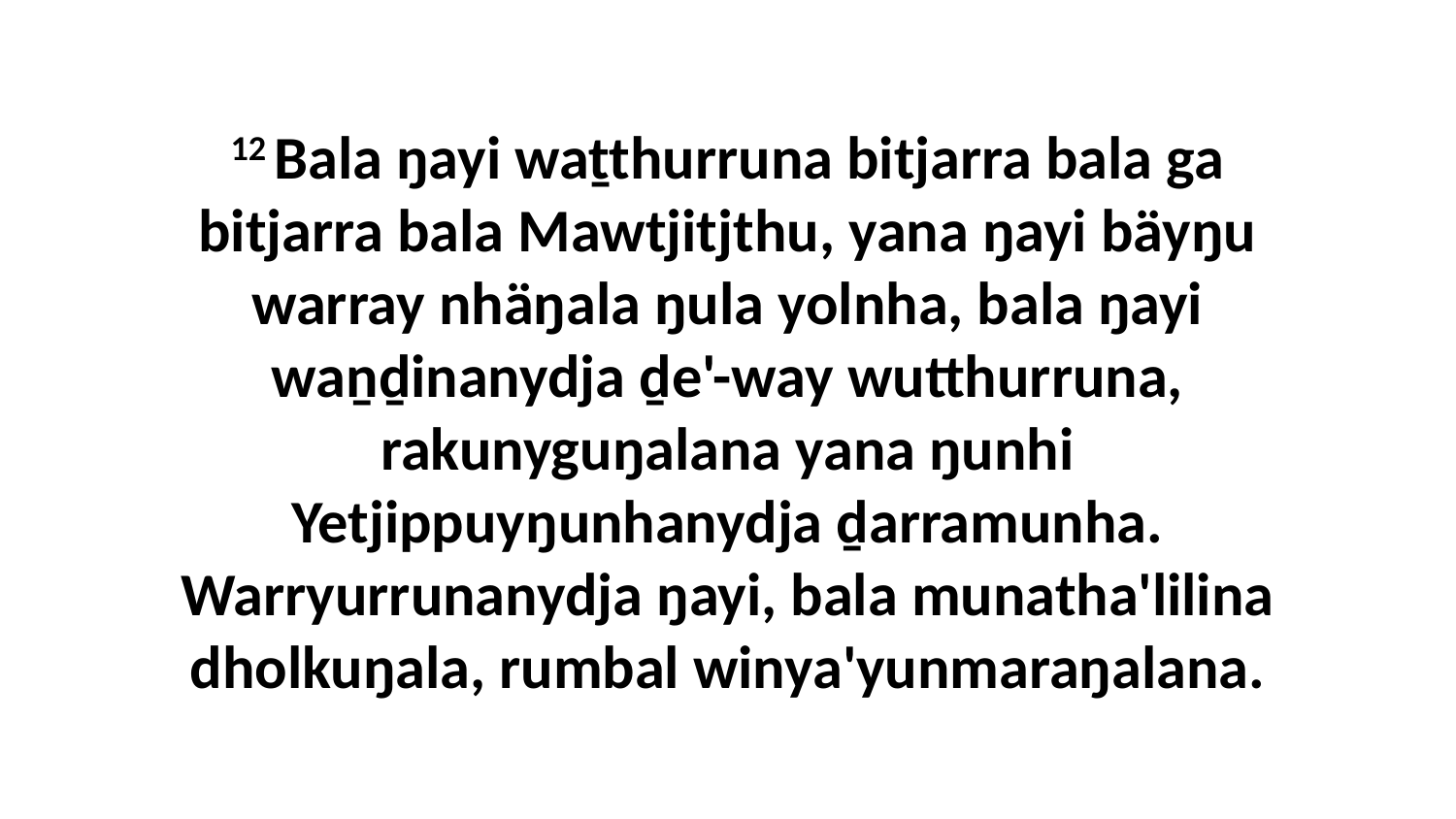

12 Bala ŋayi waṯthurruna bitjarra bala ga bitjarra bala Mawtjitjthu, yana ŋayi bäyŋu warray nhäŋala ŋula yolnha, bala ŋayi waṉḏinanydja ḏe'-way wutthurruna, rakunyguŋalana yana ŋunhi Yetjippuyŋunhanydja ḏarramunha. Warryurrunanydja ŋayi, bala munatha'lilina dholkuŋala, rumbal winya'yunmaraŋalana.